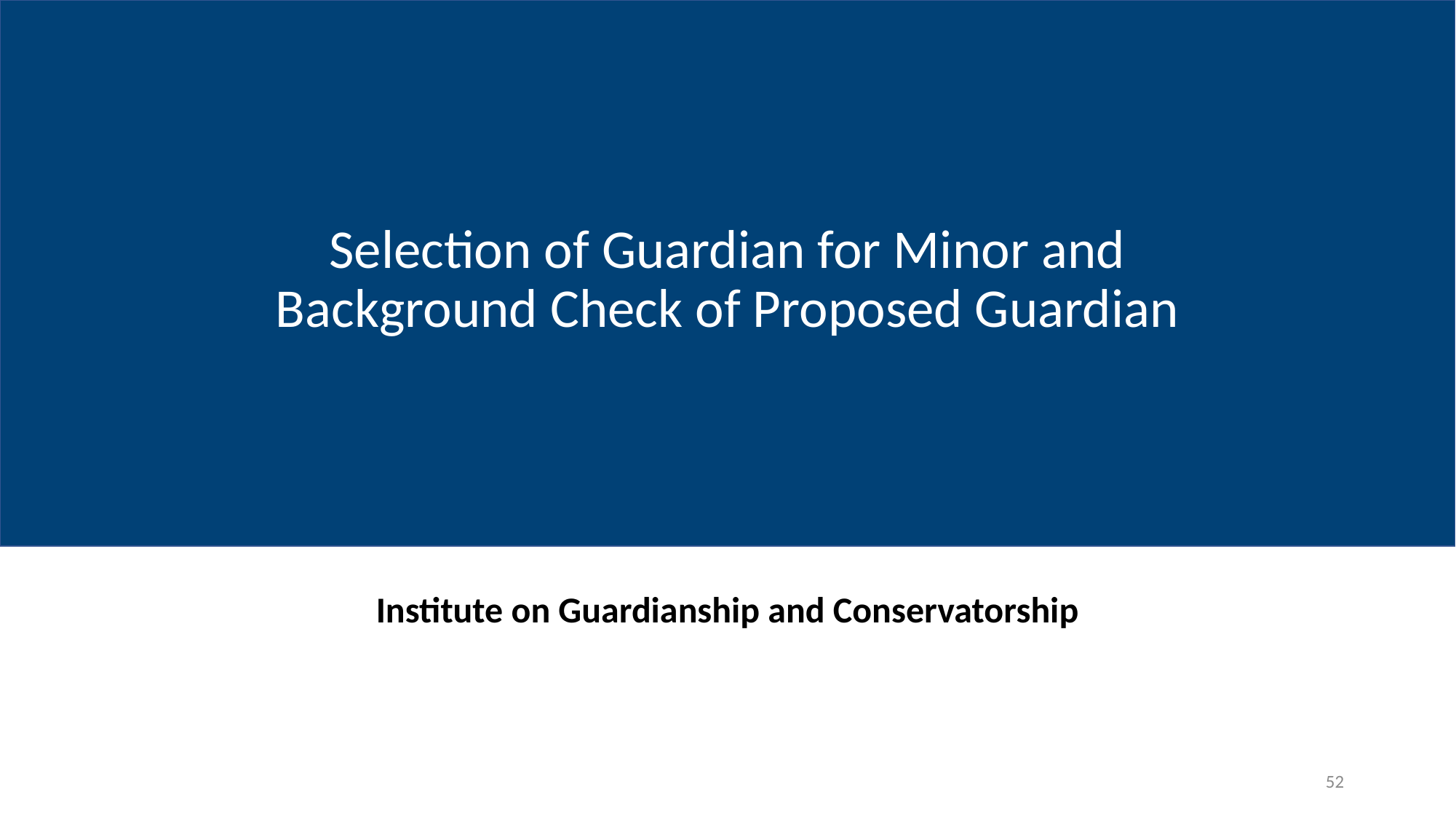

# Selection of Guardian for Minor and Background Check of Proposed Guardian

Institute on Guardianship and Conservatorship
52